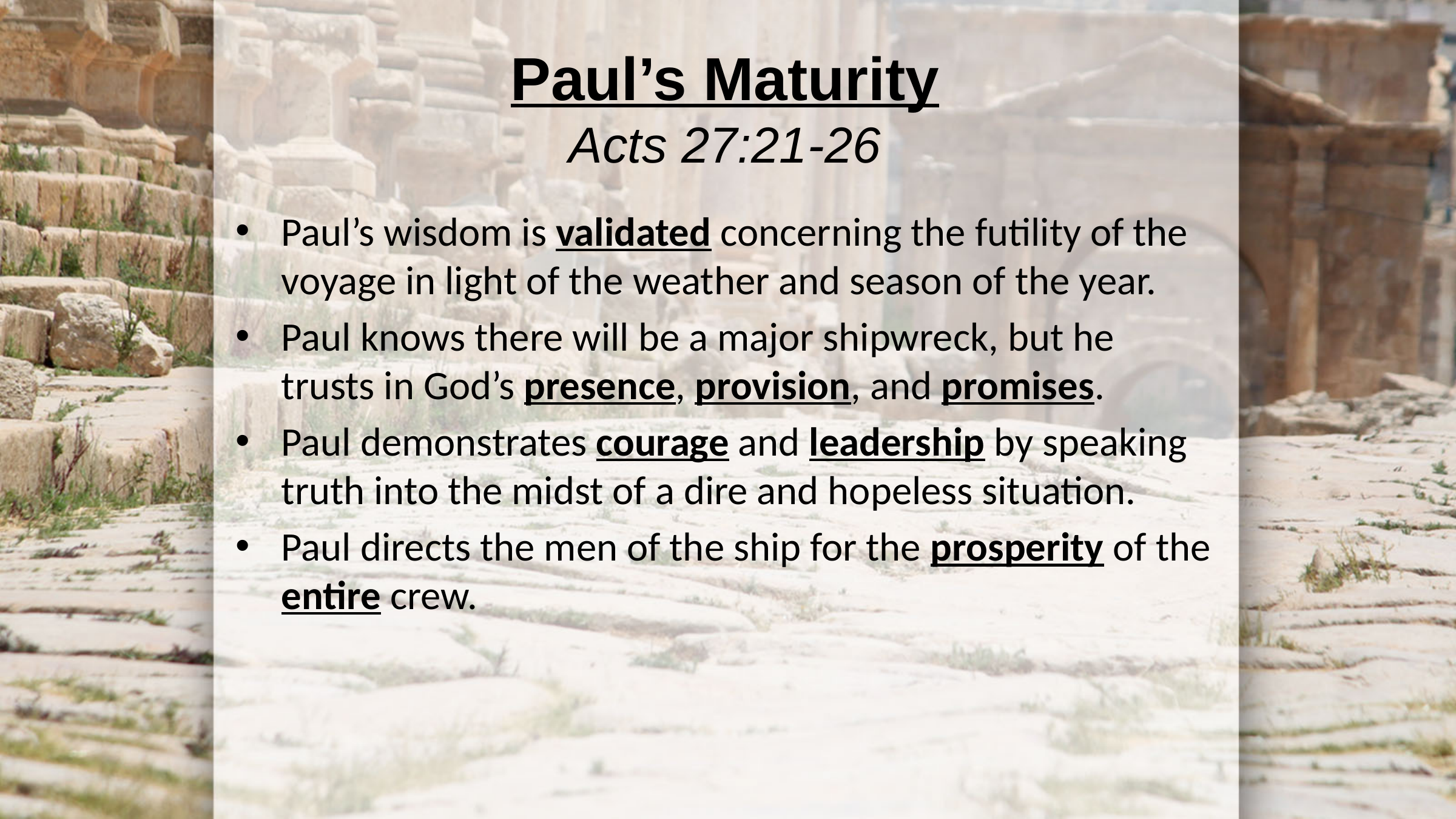

# Paul’s Maturity Acts 27:21-26
Paul’s wisdom is validated concerning the futility of the voyage in light of the weather and season of the year.
Paul knows there will be a major shipwreck, but he trusts in God’s presence, provision, and promises.
Paul demonstrates courage and leadership by speaking truth into the midst of a dire and hopeless situation.
Paul directs the men of the ship for the prosperity of the entire crew.